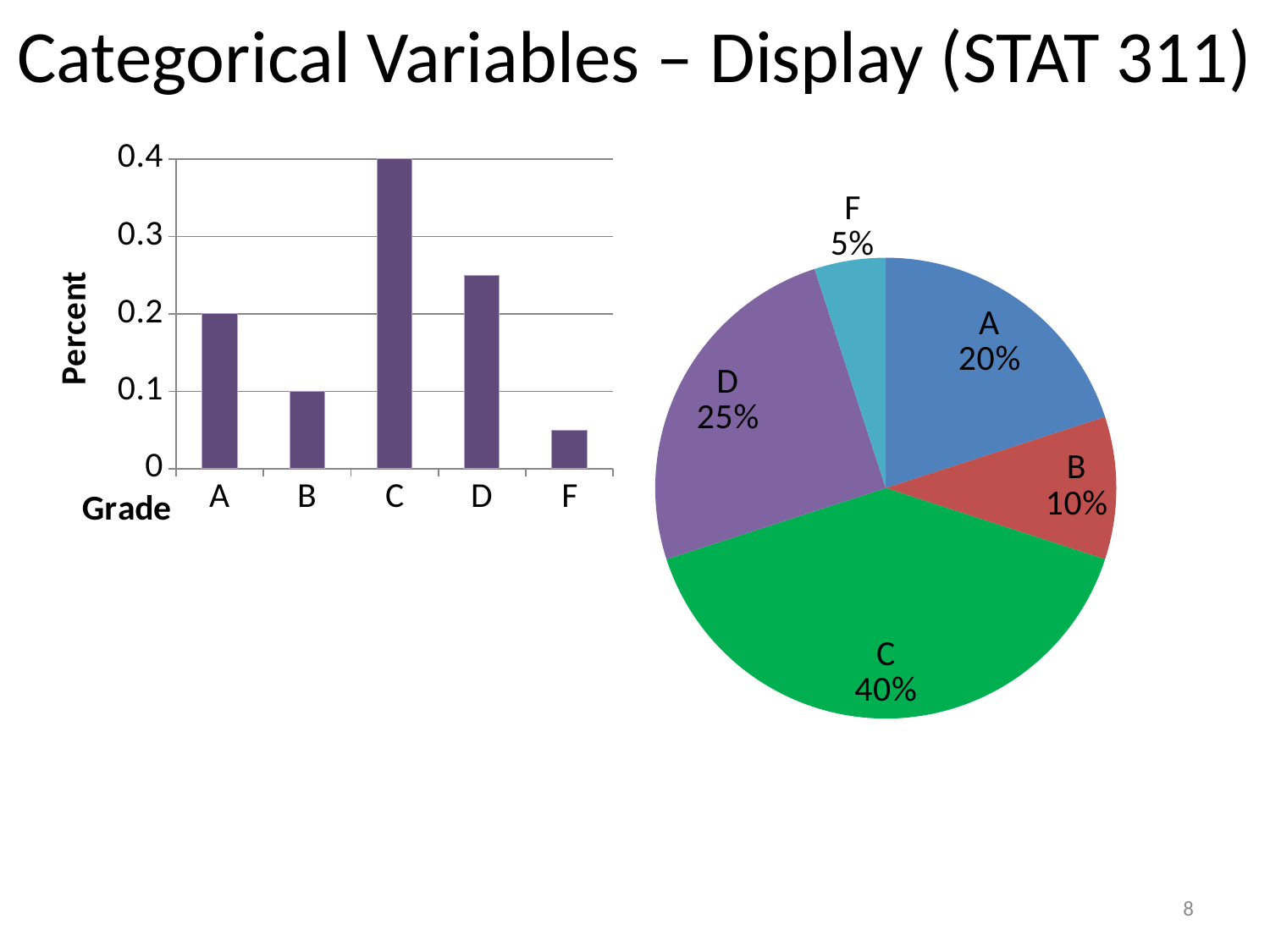

# Categorical Variables – Display (STAT 311)

### Chart

| Category |  |
|---|---|
| A | 0.2 |
| B | 0.1 |
| C | 0.4 |
| D | 0.25 |
| F | 0.05000000000000001 |

### Chart

| Category |  |
|---|---|
| A | 4.0 |
| B | 2.0 |
| C | 8.0 |
| D | 5.0 |
| F | 1.0 |
8